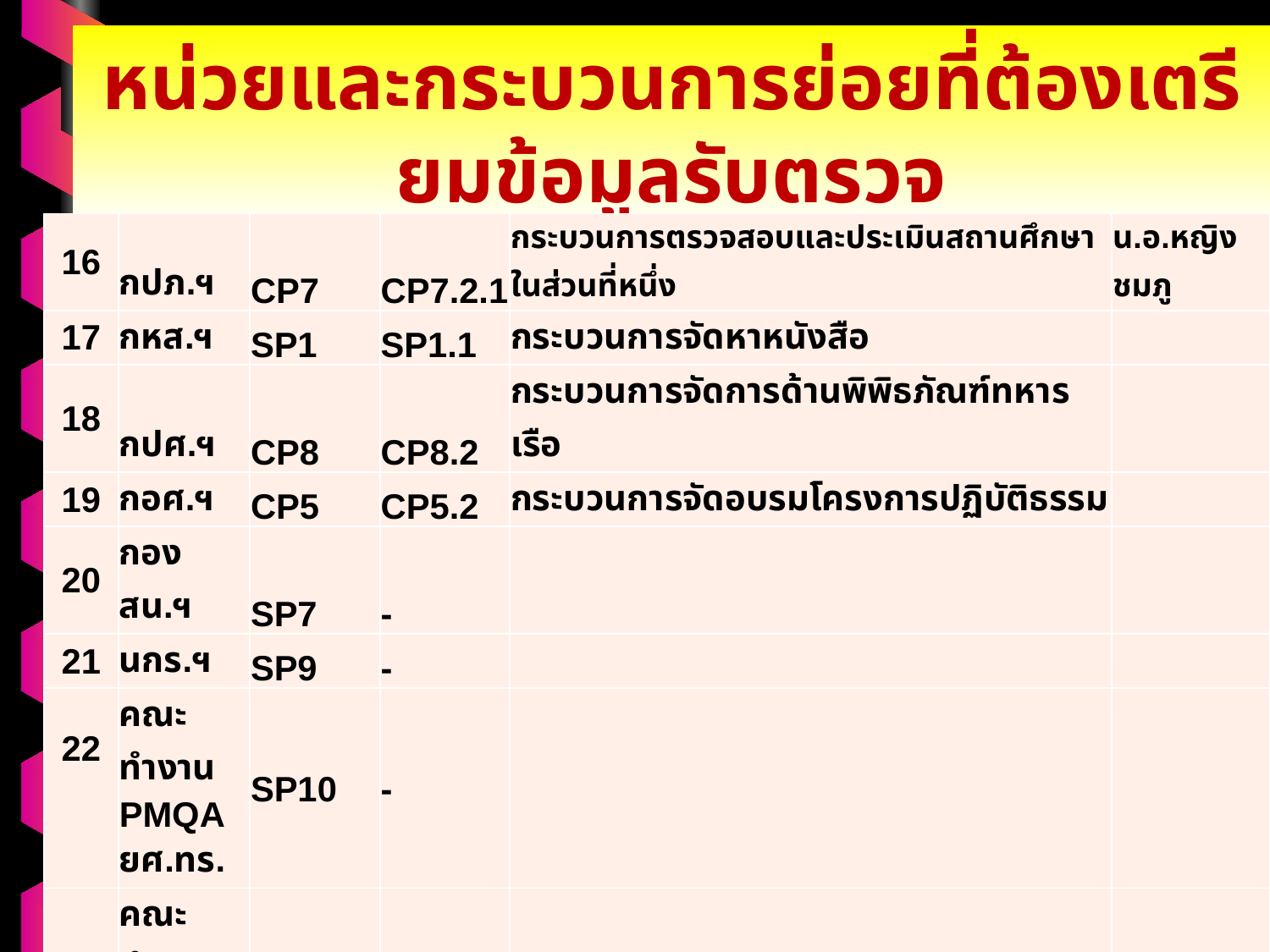

หน่วยและกระบวนการย่อยที่ต้องเตรียมข้อมูลรับตรวจ
| 16 | กปภ.ฯ | CP7 | CP7.2.1 | กระบวนการตรวจสอบและประเมินสถานศึกษาในส่วนที่หนึ่ง | น.อ.หญิง ชมภู |
| --- | --- | --- | --- | --- | --- |
| 17 | กหส.ฯ | SP1 | SP1.1 | กระบวนการจัดหาหนังสือ |  |
| 18 | กปศ.ฯ | CP8 | CP8.2 | กระบวนการจัดการด้านพิพิธภัณฑ์ทหารเรือ |  |
| 19 | กอศ.ฯ | CP5 | CP5.2 | กระบวนการจัดอบรมโครงการปฏิบัติธรรม |  |
| 20 | กอง สน.ฯ | SP7 | - |  |  |
| 21 | นกร.ฯ | SP9 | - |  |  |
| 22 | คณะทำงาน PMQA ยศ.ทร. | SP10 | - |  |  |
| 23 | คณะทำงาน KM ยศ.ทร. | SP11 | - |  |  |
|  | รวม 17 หน่วย |  |  | 19 กระบวนการย่อย |  |
31
น.อ.หญิง ชมภู   พัฒนพงษ์